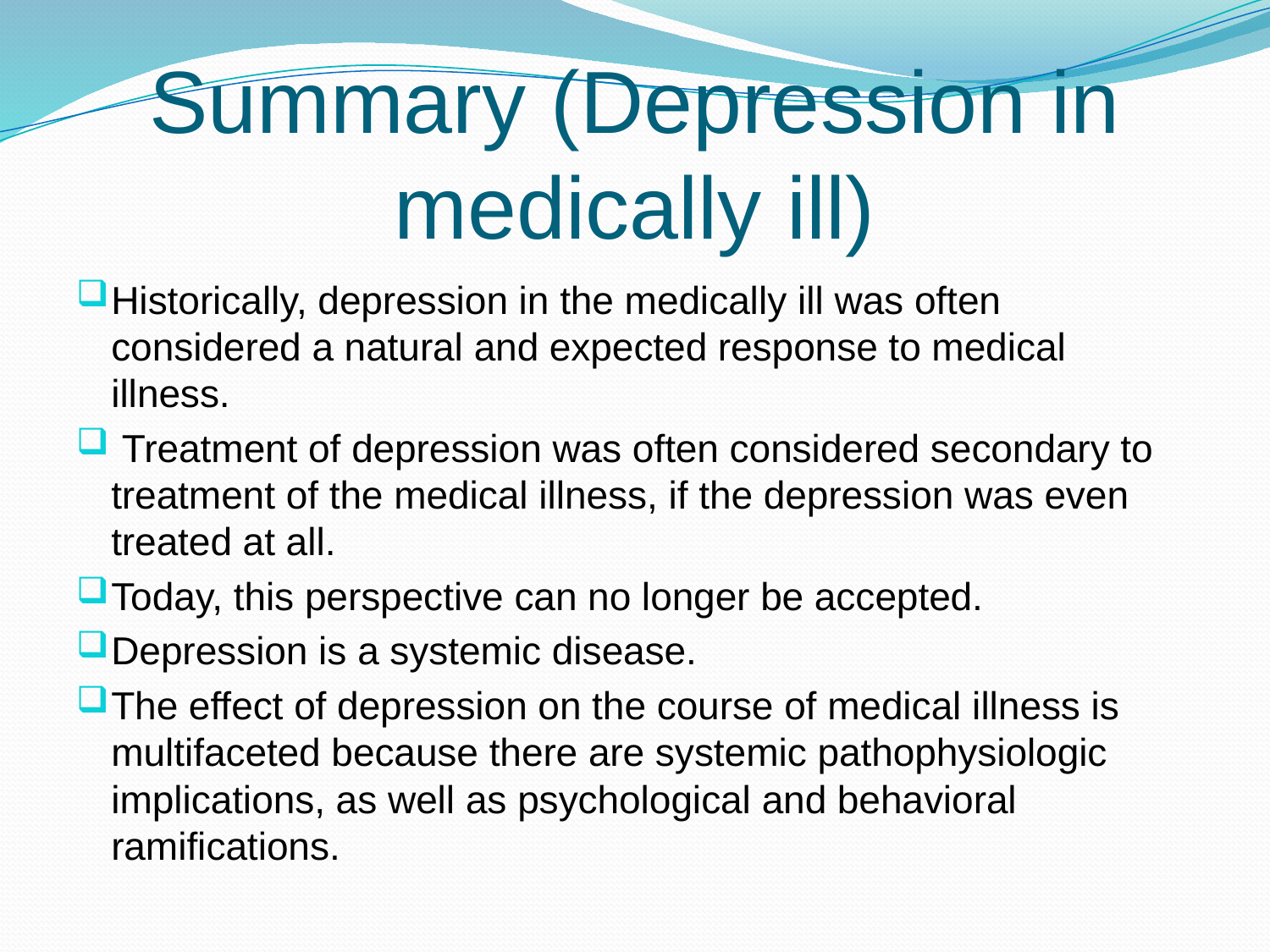

# Summary (Depression in medically ill)
Historically, depression in the medically ill was often considered a natural and expected response to medical illness.
 Treatment of depression was often considered secondary to treatment of the medical illness, if the depression was even treated at all.
Today, this perspective can no longer be accepted.
Depression is a systemic disease.
The effect of depression on the course of medical illness is multifaceted because there are systemic pathophysiologic implications, as well as psychological and behavioral ramifications.